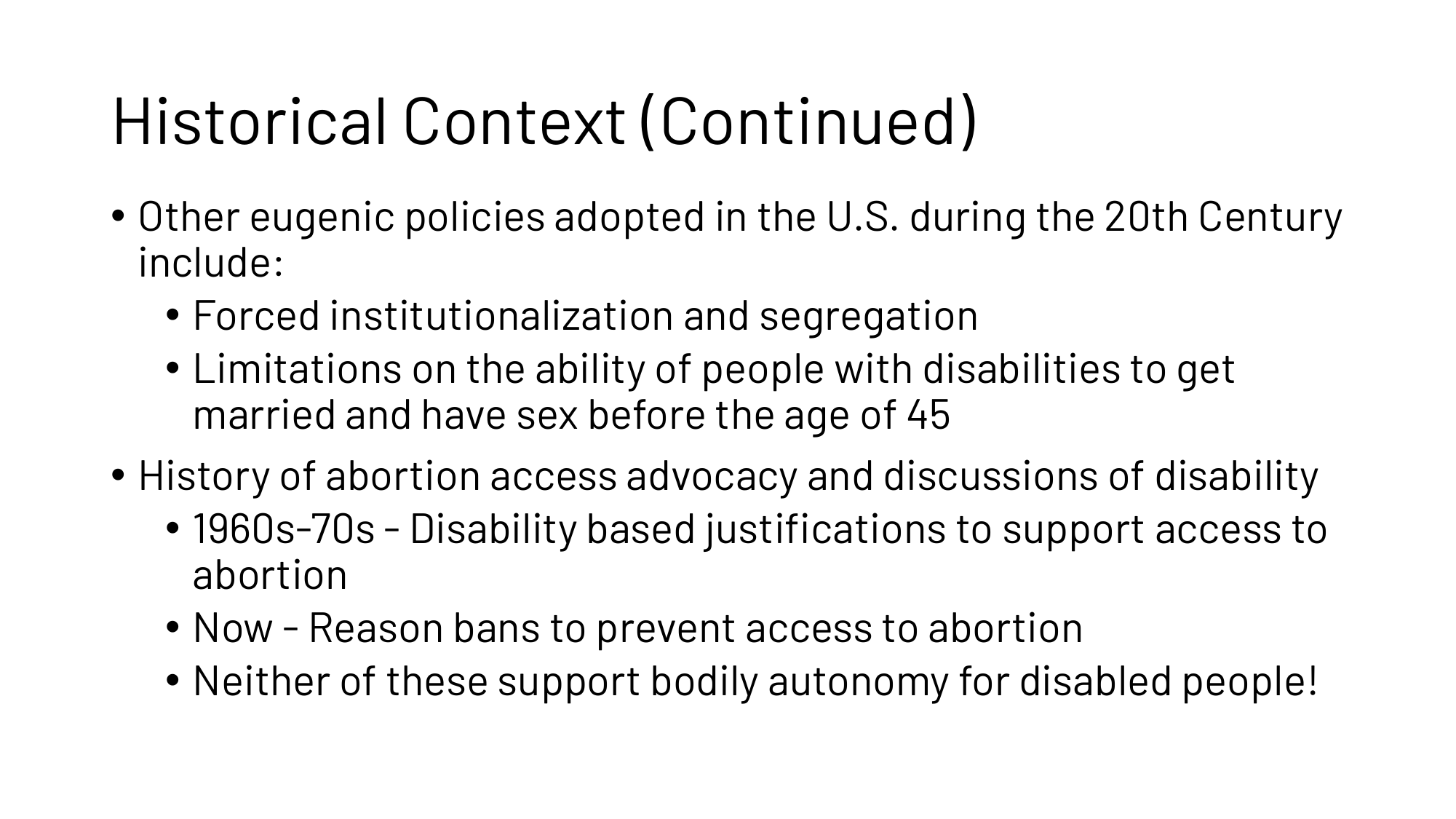

# Historical Context (Continued)
Other eugenic policies adopted in the U.S. during the 20th Century include:
Forced institutionalization and segregation
Limitations on the ability of people with disabilities to get married and have sex before the age of 45
History of abortion access advocacy and discussions of disability
1960s-70s - Disability based justifications to support access to abortion
Now - Reason bans to prevent access to abortion
Neither of these support bodily autonomy for disabled people!